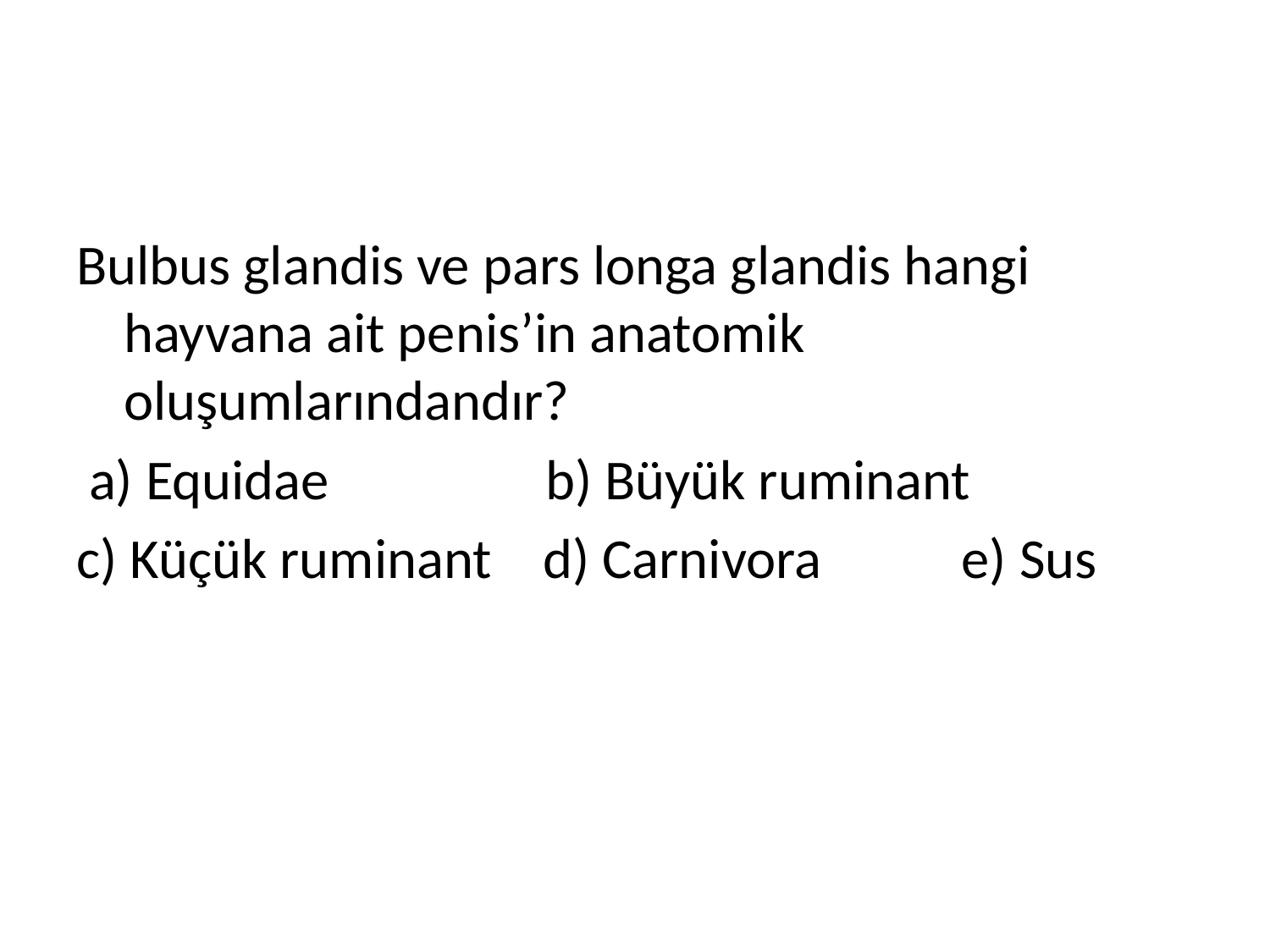

#
Bulbus glandis ve pars longa glandis hangi hayvana ait penis’in anatomik  oluşumlarındandır?
 a) Equidae                 b) Büyük ruminant
c) Küçük ruminant    d) Carnivora           e) Sus